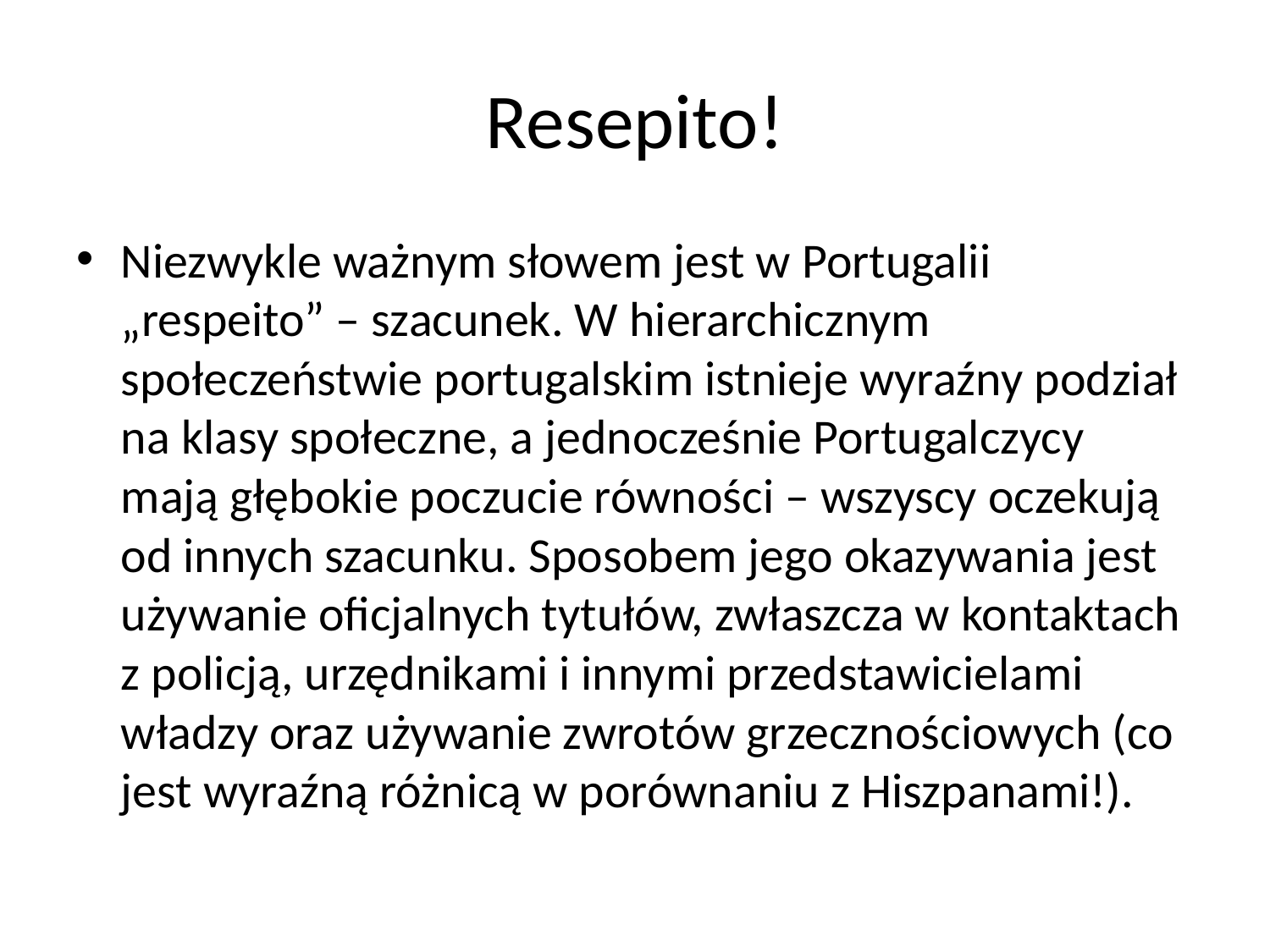

# Resepito!
Niezwykle ważnym słowem jest w Portugalii „respeito” – szacunek. W hierarchicznym społeczeństwie portugalskim istnieje wyraźny podział na klasy społeczne, a jednocześnie Portugalczycy mają głębokie poczucie równości – wszyscy oczekują od innych szacunku. Sposobem jego okazywania jest używanie oficjalnych tytułów, zwłaszcza w kontaktach z policją, urzędnikami i innymi przedstawicielami władzy oraz używanie zwrotów grzecznościowych (co jest wyraźną różnicą w porównaniu z Hiszpanami!).